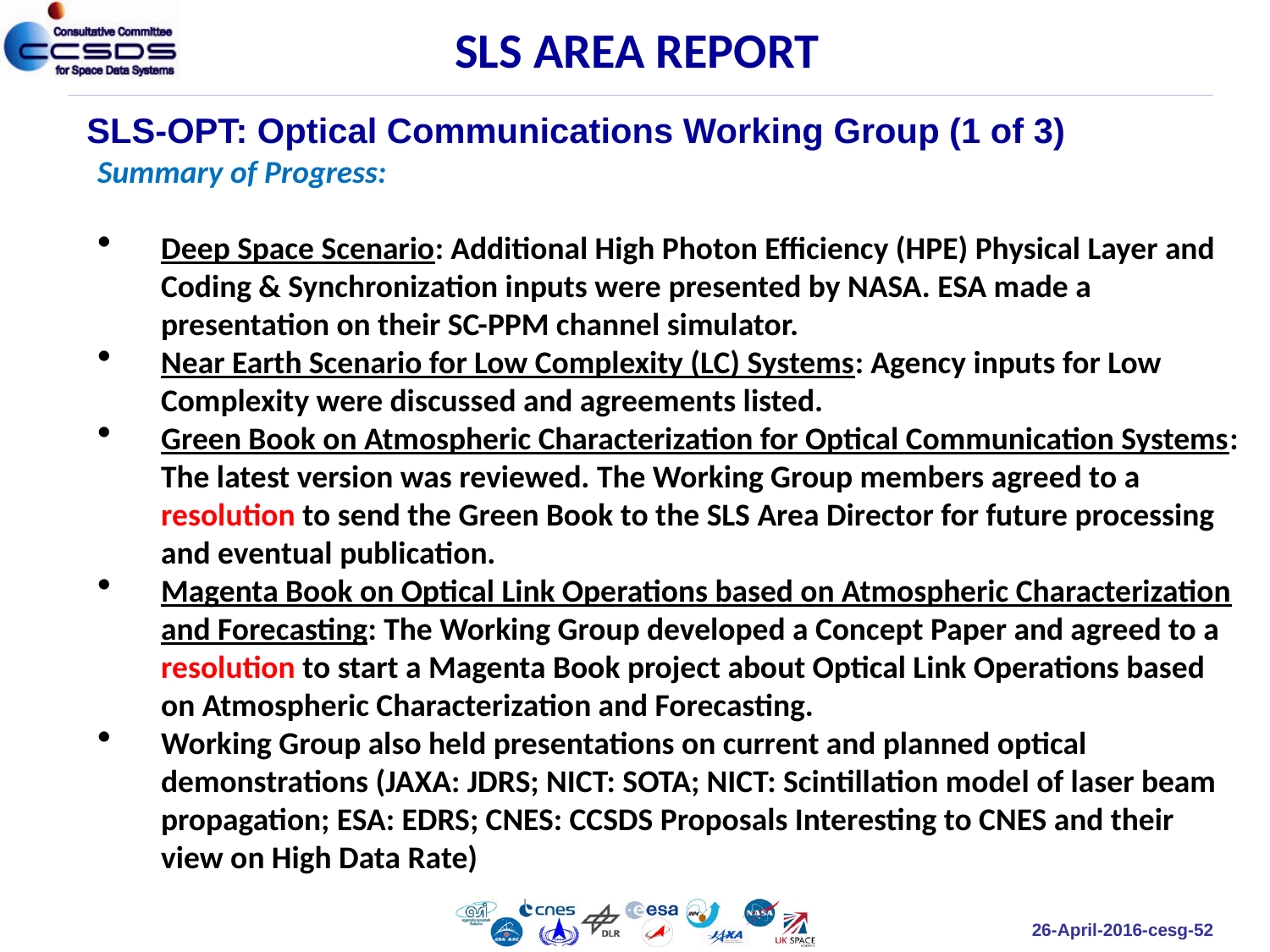

SLS AREA REPORT
SLS-OPT: Optical Communications Working Group (1 of 3)
Summary of Progress:

Deep Space Scenario: Additional High Photon Efficiency (HPE) Physical Layer and Coding & Synchronization inputs were presented by NASA. ESA made a presentation on their SC-PPM channel simulator.
Near Earth Scenario for Low Complexity (LC) Systems: Agency inputs for Low Complexity were discussed and agreements listed.
Green Book on Atmospheric Characterization for Optical Communication Systems: The latest version was reviewed. The Working Group members agreed to a resolution to send the Green Book to the SLS Area Director for future processing and eventual publication.
Magenta Book on Optical Link Operations based on Atmospheric Characterization and Forecasting: The Working Group developed a Concept Paper and agreed to a resolution to start a Magenta Book project about Optical Link Operations based on Atmospheric Characterization and Forecasting.
Working Group also held presentations on current and planned optical demonstrations (JAXA: JDRS; NICT: SOTA; NICT: Scintillation model of laser beam propagation; ESA: EDRS; CNES: CCSDS Proposals Interesting to CNES and their view on High Data Rate)